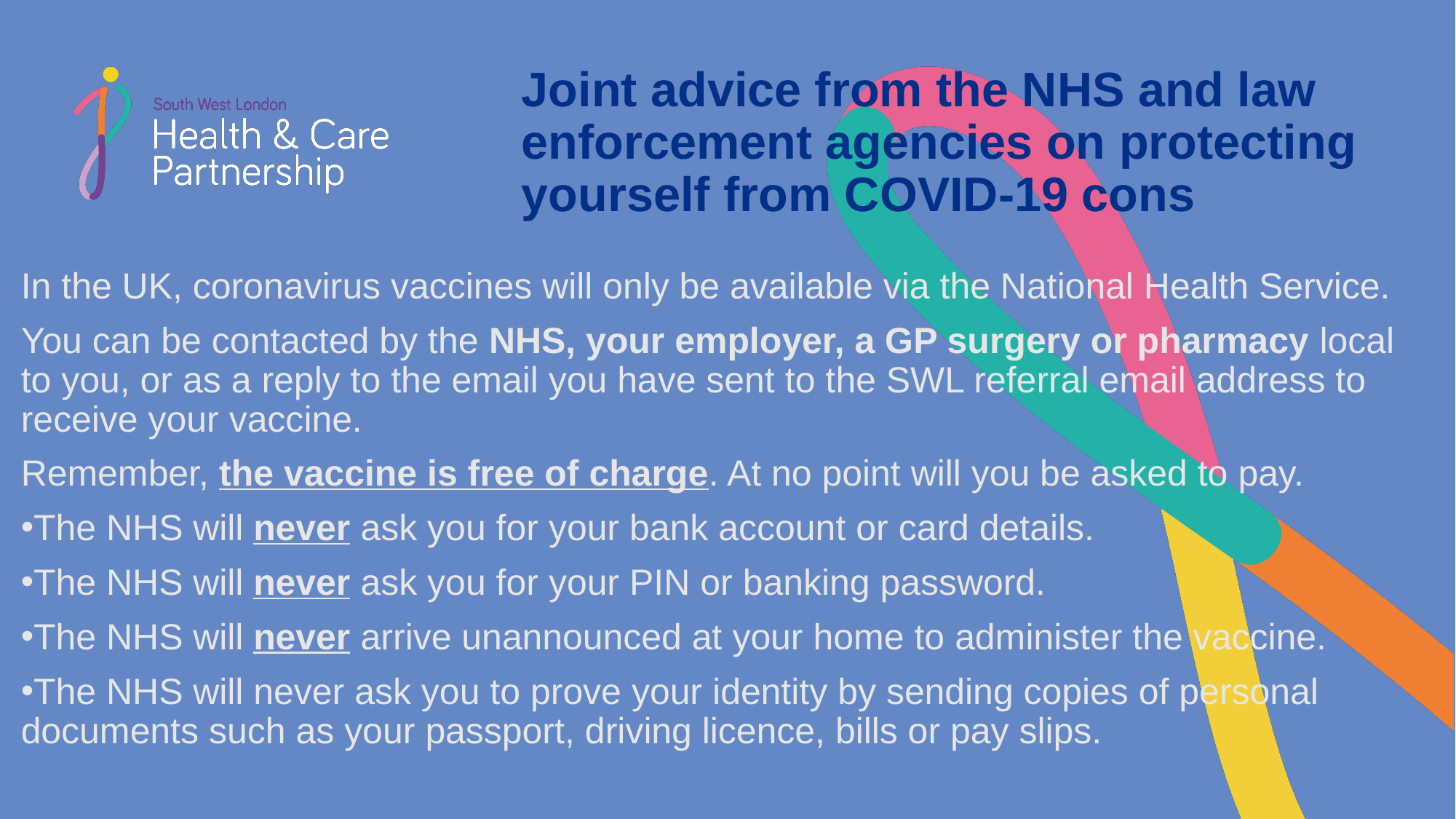

# Joint advice from the NHS and law enforcement agencies on protecting yourself from COVID-19 cons
In the UK, coronavirus vaccines will only be available via the National Health Service.
You can be contacted by the NHS, your employer, a GP surgery or pharmacy local to you, or as a reply to the email you have sent to the SWL referral email address to receive your vaccine.
Remember, the vaccine is free of charge. At no point will you be asked to pay.
The NHS will never ask you for your bank account or card details.
The NHS will never ask you for your PIN or banking password.
The NHS will never arrive unannounced at your home to administer the vaccine.
The NHS will never ask you to prove your identity by sending copies of personal documents such as your passport, driving licence, bills or pay slips.